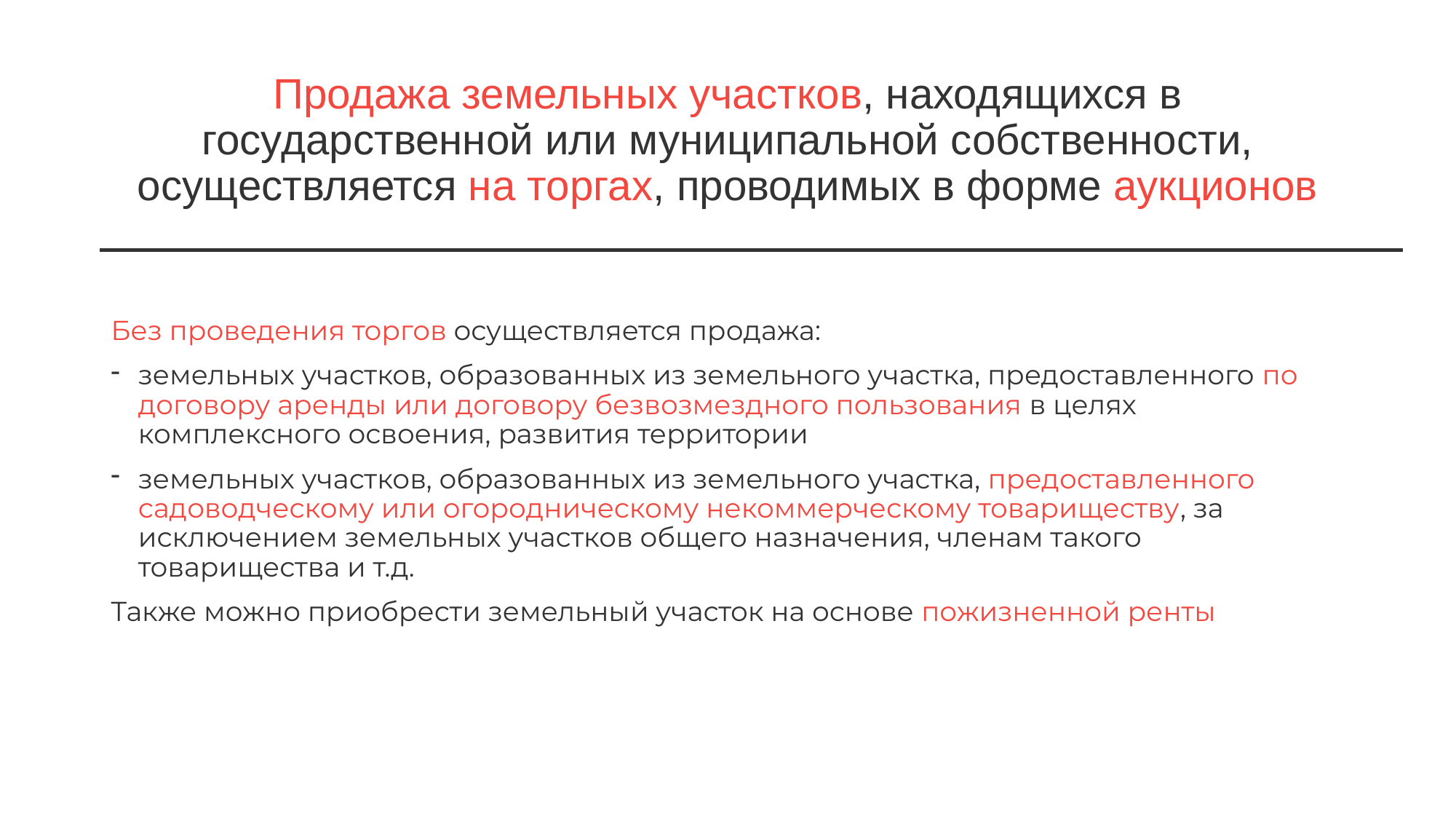

# Продажа земельных участков, находящихся в государственной или муниципальной собственности, осуществляется на торгах, проводимых в форме аукционов
Без проведения торгов осуществляется продажа:
земельных участков, образованных из земельного участка, предоставленного по договору аренды или договору безвозмездного пользования в целях комплексного освоения, развития территории
земельных участков, образованных из земельного участка, предоставленного садоводческому или огородническому некоммерческому товариществу, за исключением земельных участков общего назначения, членам такого товарищества и т.д.
Также можно приобрести земельный участок на основе пожизненной ренты